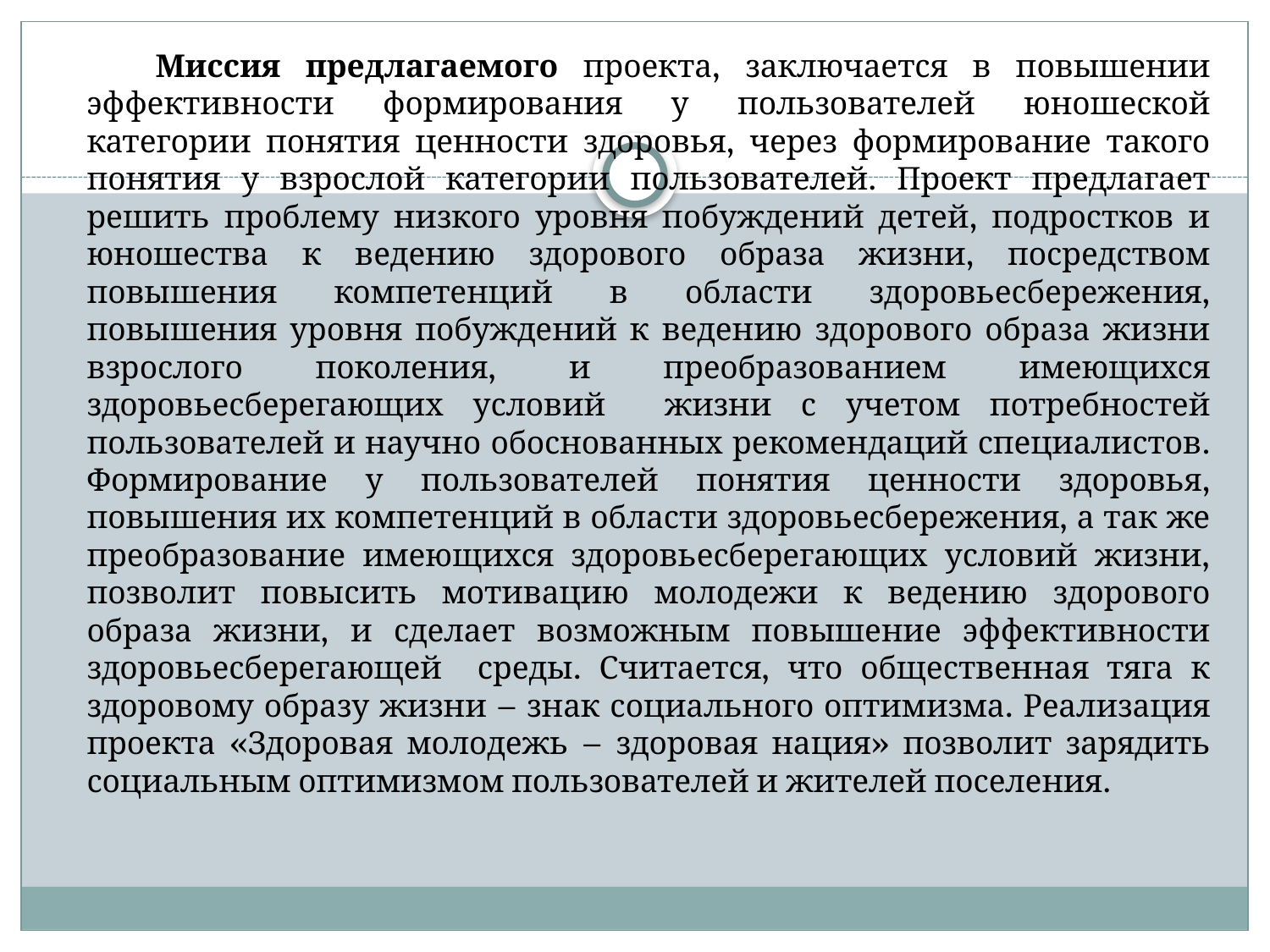

#
    Миссия предлагаемого проекта, заключается в повышении эффективности формирования у пользователей юношеской категории понятия ценности здоровья, через формирование такого понятия у взрослой категории пользователей. Проект предлагает решить проблему низкого уровня побуждений детей, подростков и юношества к ведению здорового образа жизни, посредством повышения компетенций в области здоровьесбережения, повышения уровня побуждений к ведению здорового образа жизни взрослого поколения, и преобразованием имеющихся здоровьесберегающих условий  жизни с учетом потребностей пользователей и научно обоснованных рекомендаций специалистов. Формирование у пользователей понятия ценности здоровья, повышения их компетенций в области здоровьесбережения, а так же преобразование имеющихся здоровьесберегающих условий жизни, позволит повысить мотивацию молодежи к ведению здорового образа жизни, и сделает возможным повышение эффективности здоровьесберегающей  среды. Считается, что общественная тяга к здоровому образу жизни – знак социального оптимизма. Реализация проекта «Здоровая молодежь – здоровая нация» позволит зарядить социальным оптимизмом пользователей и жителей поселения.